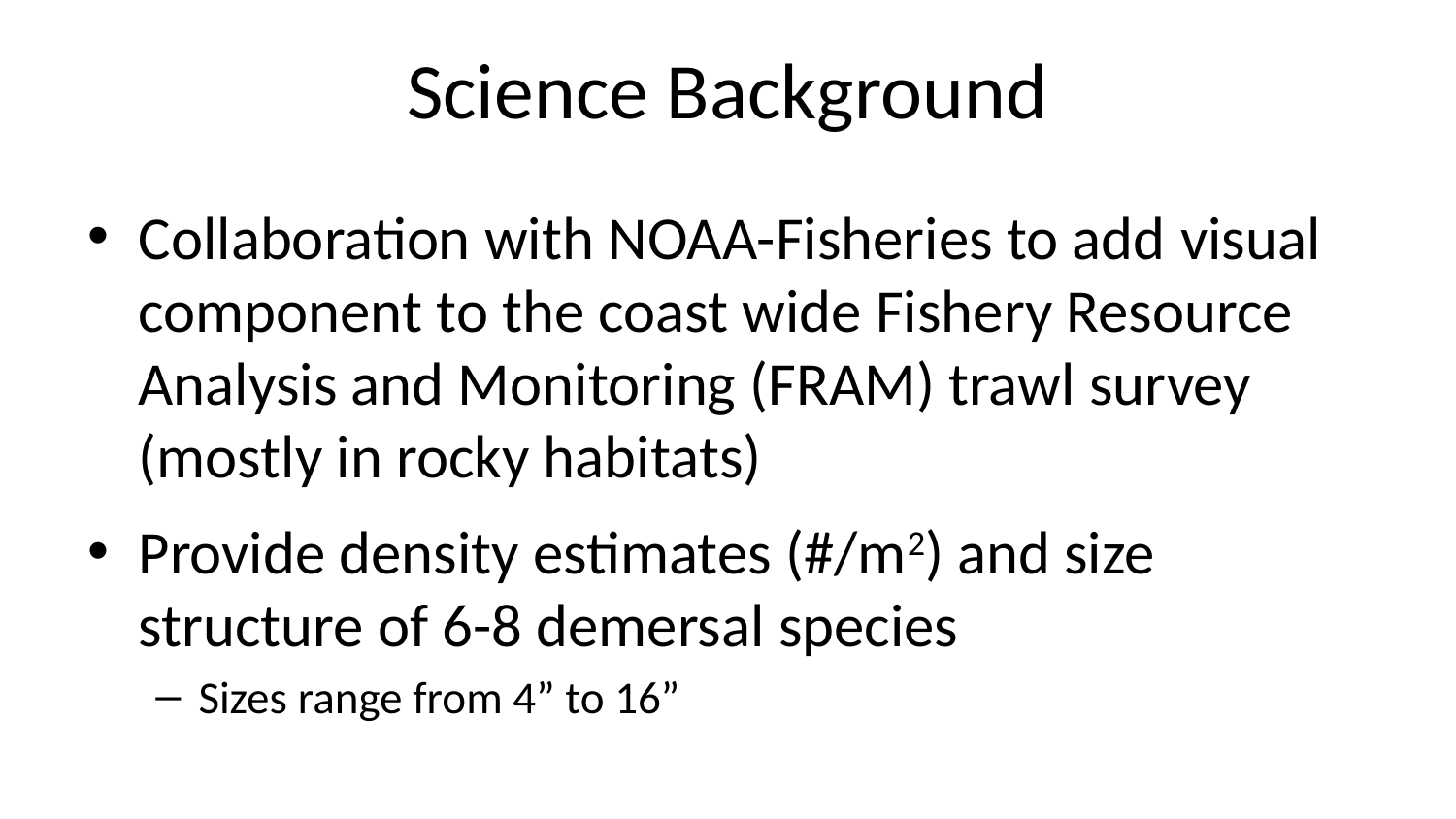

# Science Background
Collaboration with NOAA-Fisheries to add visual component to the coast wide Fishery Resource Analysis and Monitoring (FRAM) trawl survey (mostly in rocky habitats)
Provide density estimates (#/m2) and size structure of 6-8 demersal species
Sizes range from 4” to 16”